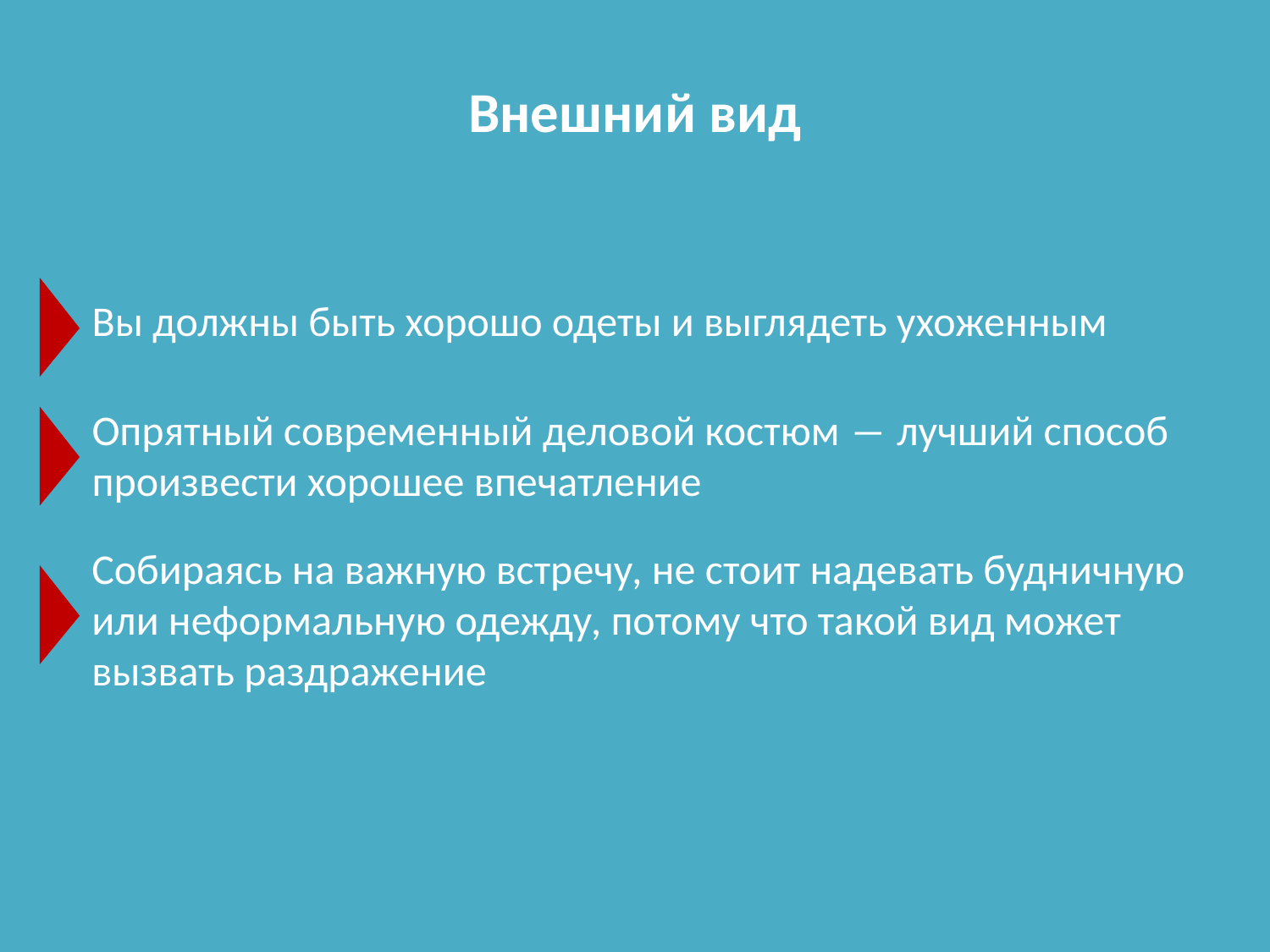

Внешний вид
Вы должны быть хорошо одеты и выглядеть ухоженным

Опрятный современный деловой костюм ― лучший способ произвести хорошее впечатление

Собираясь на важную встречу, не стоит надевать будничную или неформальную одежду, потому что такой вид может вызвать раздражение